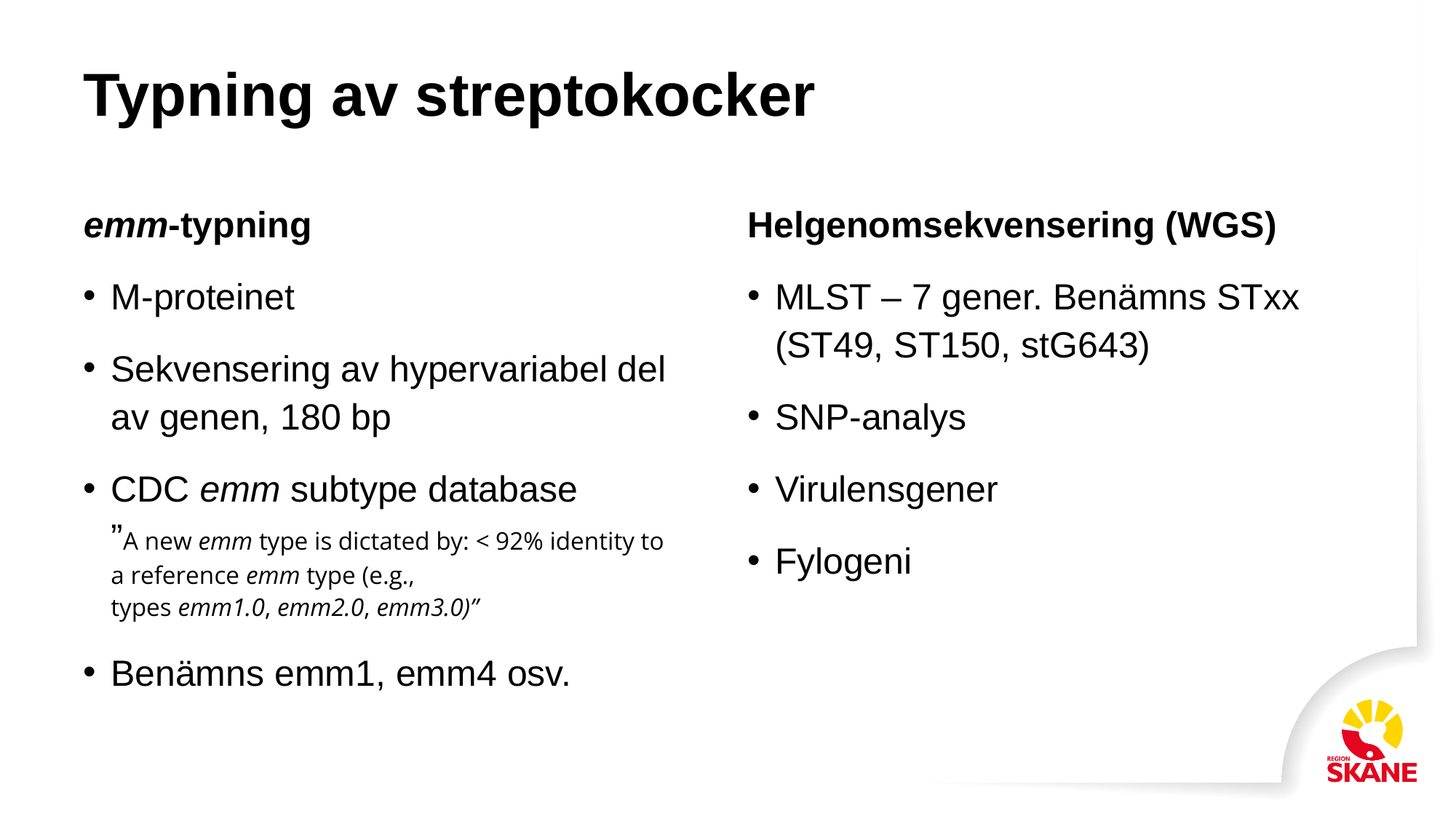

# Typning av streptokocker
Helgenomsekvensering (WGS)
MLST – 7 gener. Benämns STxx (ST49, ST150, stG643)
SNP-analys
Virulensgener
Fylogeni

emm-typning
M-proteinet
Sekvensering av hypervariabel del av genen, 180 bp
CDC emm subtype database
”A new emm type is dictated by: < 92% identity to a reference emm type (e.g., types emm1.0, emm2.0, emm3.0)”
Benämns emm1, emm4 osv.